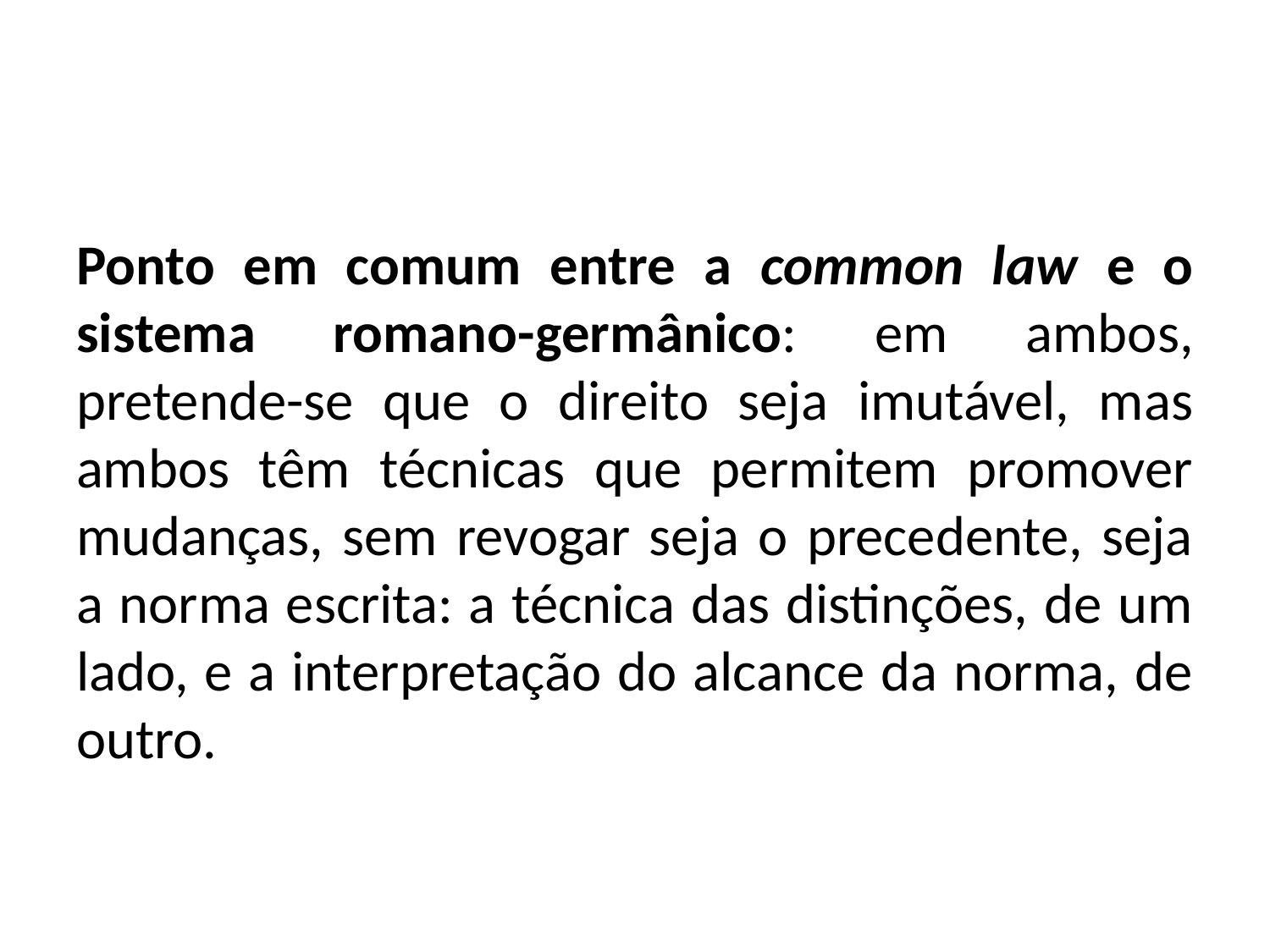

#
Ponto em comum entre a common law e o sistema romano-germânico: em ambos, pretende-se que o direito seja imutável, mas ambos têm técnicas que permitem promover mudanças, sem revogar seja o precedente, seja a norma escrita: a técnica das distinções, de um lado, e a interpretação do alcance da norma, de outro.